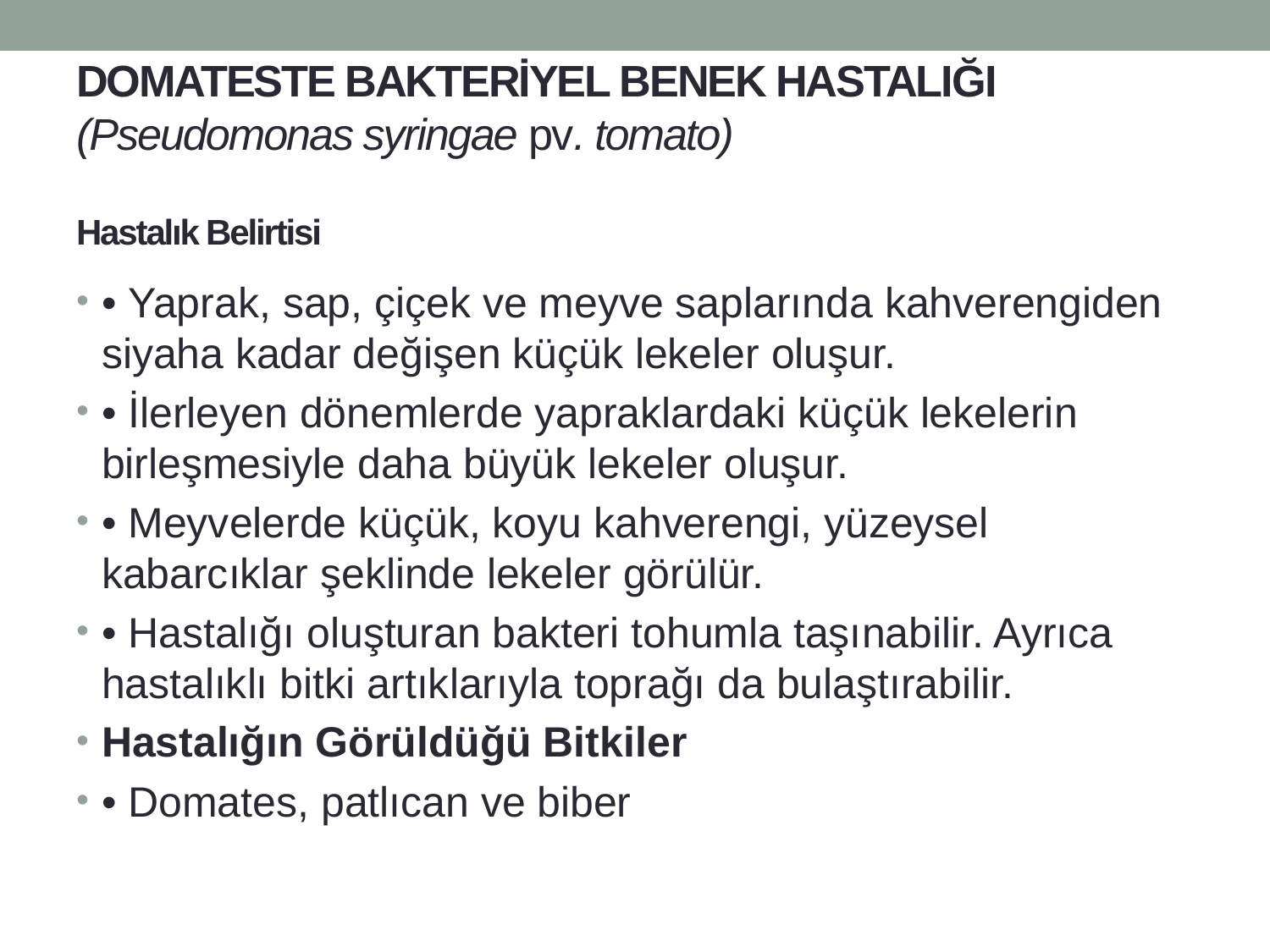

# DOMATESTE BAKTERİYEL BENEK HASTALIĞI (Pseudomonas syringae pv. tomato)
Hastalık Belirtisi
• Yaprak, sap, çiçek ve meyve saplarında kahverengiden siyaha kadar değişen küçük lekeler oluşur.
• İlerleyen dönemlerde yapraklardaki küçük lekelerin birleşmesiyle daha büyük lekeler oluşur.
• Meyvelerde küçük, koyu kahverengi, yüzeysel kabarcıklar şeklinde lekeler görülür.
• Hastalığı oluşturan bakteri tohumla taşınabilir. Ayrıca hastalıklı bitki artıklarıyla toprağı da bulaştırabilir.
Hastalığın Görüldüğü Bitkiler
• Domates, patlıcan ve biber